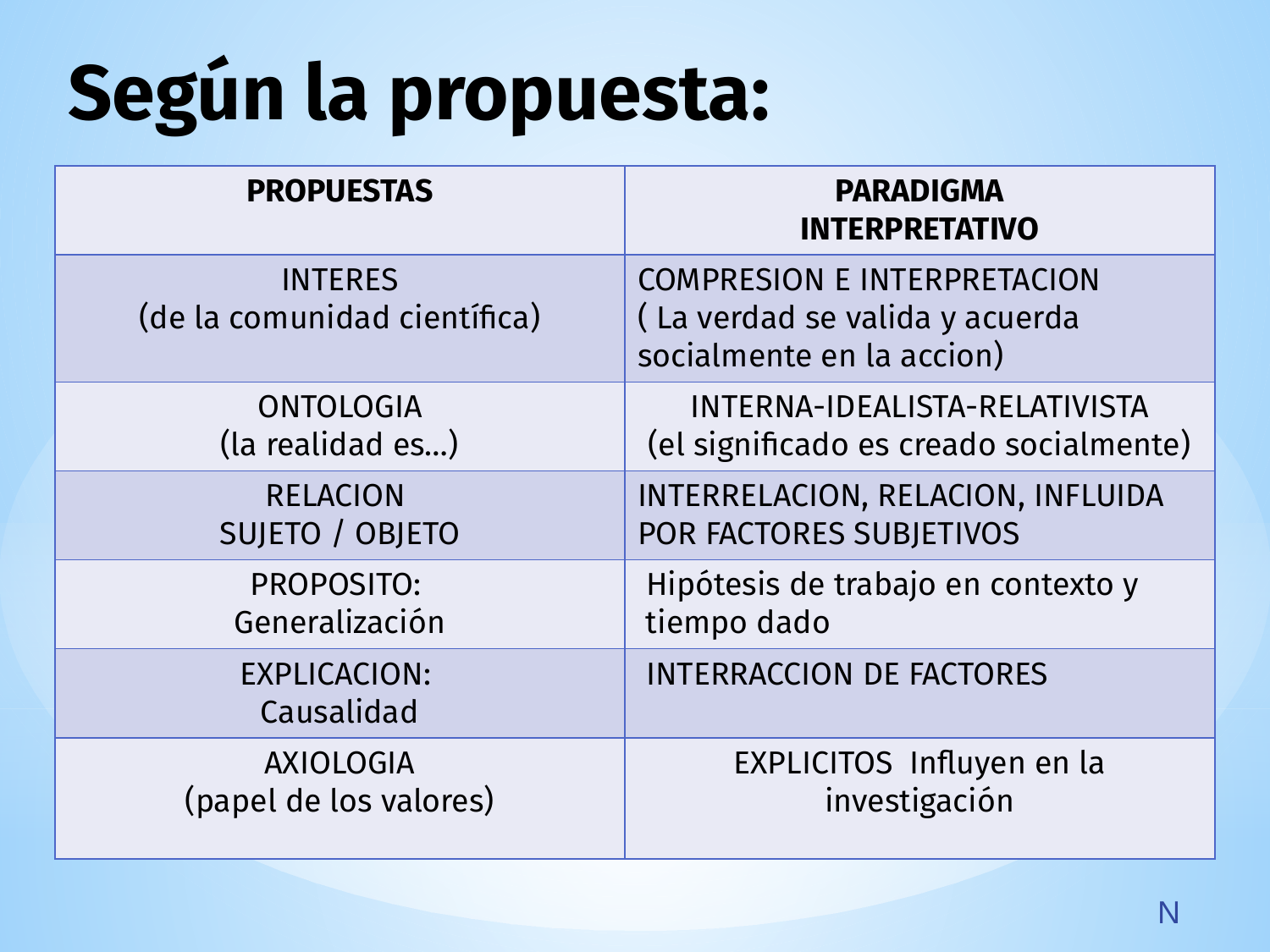

# Según la propuesta:
| PROPUESTAS | PARADIGMA INTERPRETATIVO |
| --- | --- |
| INTERES (de la comunidad científica) | COMPRESION E INTERPRETACION ( La verdad se valida y acuerda socialmente en la accion) |
| ONTOLOGIA (la realidad es…) | INTERNA-IDEALISTA-RELATIVISTA (el significado es creado socialmente) |
| RELACION SUJETO / OBJETO | INTERRELACION, RELACION, INFLUIDA POR FACTORES SUBJETIVOS |
| PROPOSITO: Generalización | Hipótesis de trabajo en contexto y tiempo dado |
| EXPLICACION: Causalidad | INTERRACCION DE FACTORES |
| AXIOLOGIA (papel de los valores) | EXPLICITOS Influyen en la investigación |
N